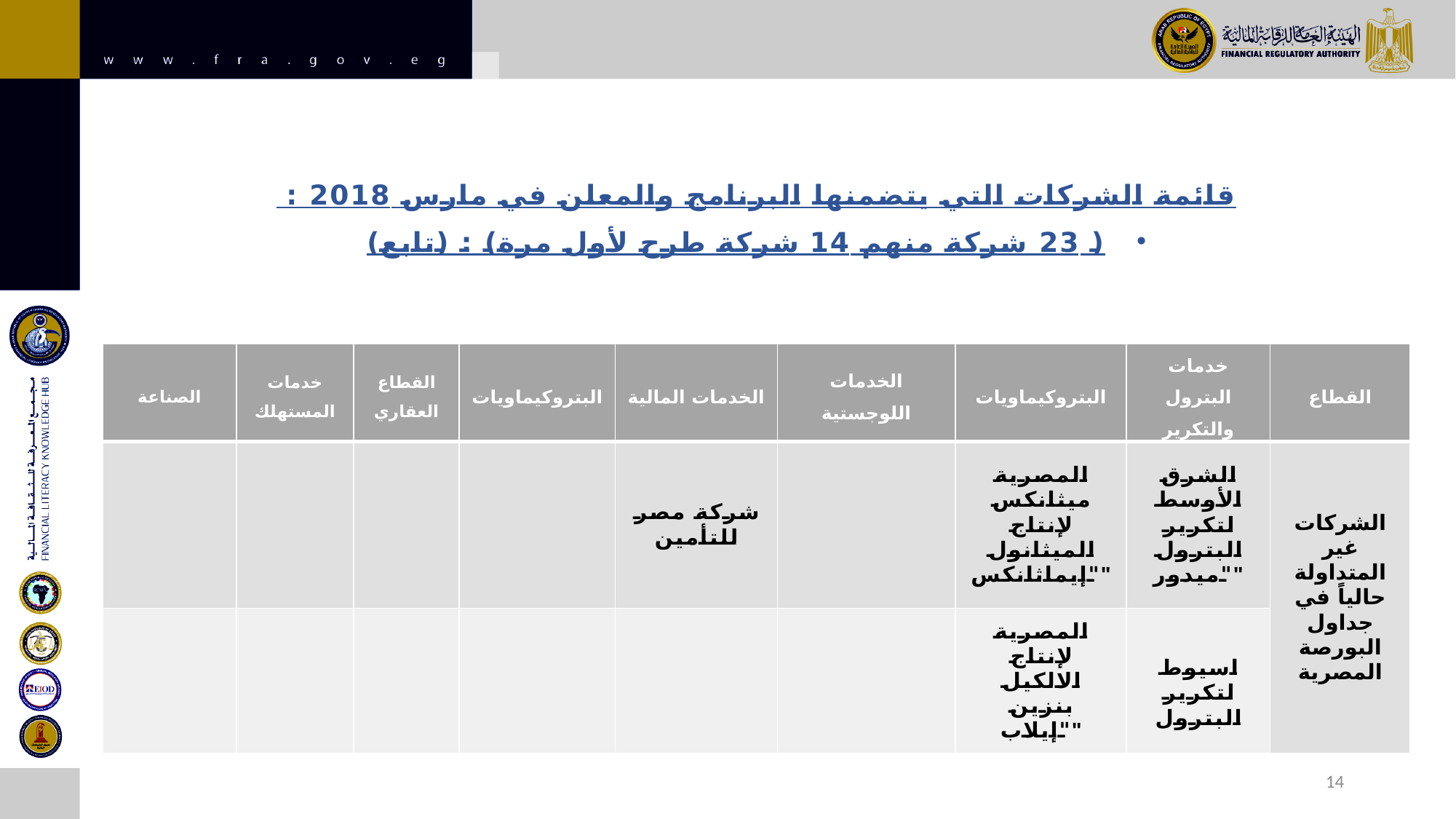

قائمة الشركات التي يتضمنها البرنامج والمعلن في مارس 2018 :
( 23 شركة منهم 14 شركة طرح لأول مرة) : (تابع)

| الصناعة | خدمات المستهلك | القطاع العقاري | البتروكيماويات | الخدمات المالية | الخدمات اللوجستية | البتروكيماويات | خدمات البترول والتكرير | القطاع |
| --- | --- | --- | --- | --- | --- | --- | --- | --- |
|  |  |  |  | شركة مصر للتأمين |  | المصرية ميثانكس لإنتاج الميثانول "إيماثانكس" | الشرق الأوسط لتكرير البترول "ميدور" | الشركات غير المتداولة حالياً في جداول البورصة المصرية |
|  |  |  |  |  |  | المصرية لإنتاج الالكيل بنزين "إيلاب" | اسيوط لتكرير البترول |  |
14